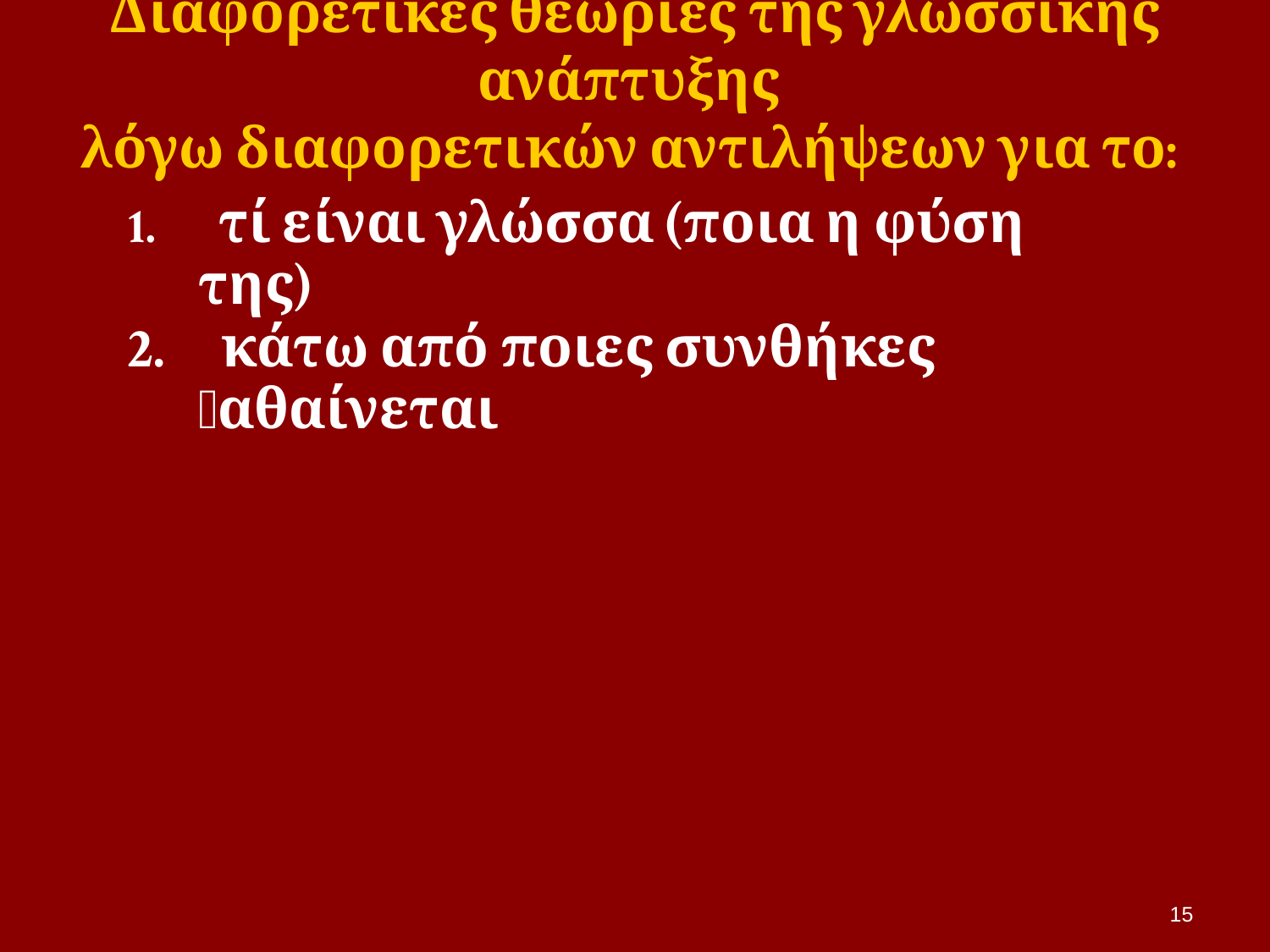

# Διαφορετικές θεωρίες της γλωσσικής ανάπτυξης λόγω διαφορετικών αντιλήψεων για το:
  τί είναι γλώσσα (ποια η φύση της)
  κάτω από ποιες συνθήκες μαθαίνεται

15